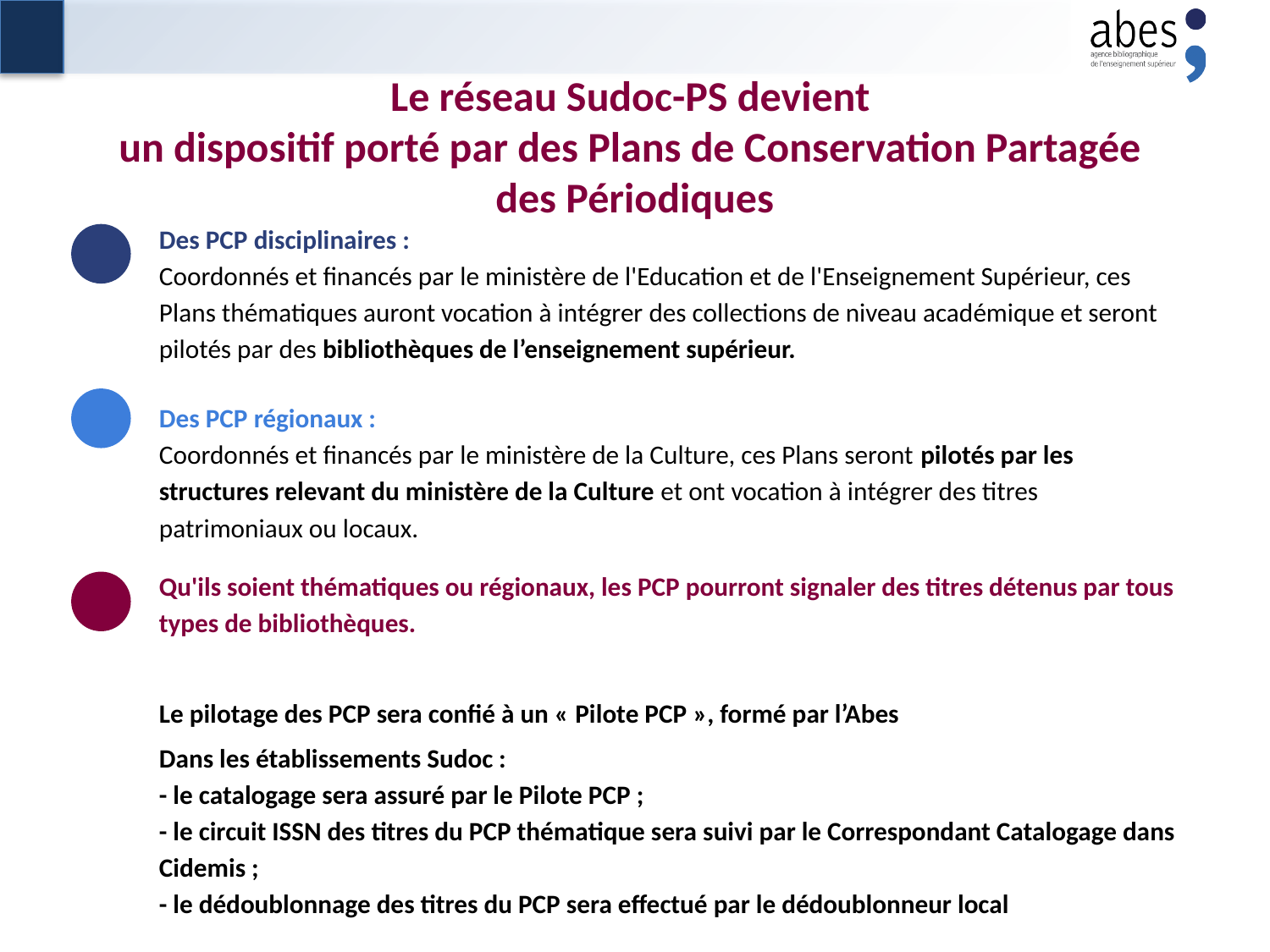

Le réseau Sudoc-PS devient
un dispositif porté par des Plans de Conservation Partagée
des Périodiques

Des PCP disciplinaires :
Coordonnés et financés par le ministère de l'Education et de l'Enseignement Supérieur, ces Plans thématiques auront vocation à intégrer des collections de niveau académique et seront pilotés par des bibliothèques de l’enseignement supérieur.

Des PCP régionaux :
Coordonnés et financés par le ministère de la Culture, ces Plans seront pilotés par les structures relevant du ministère de la Culture et ont vocation à intégrer des titres patrimoniaux ou locaux.

Qu'ils soient thématiques ou régionaux, les PCP pourront signaler des titres détenus par tous types de bibliothèques.
Le pilotage des PCP sera confié à un « Pilote PCP », formé par l’Abes
Dans les établissements Sudoc :
- le catalogage sera assuré par le Pilote PCP ;
- le circuit ISSN des titres du PCP thématique sera suivi par le Correspondant Catalogage dans Cidemis ;
- le dédoublonnage des titres du PCP sera effectué par le dédoublonneur local